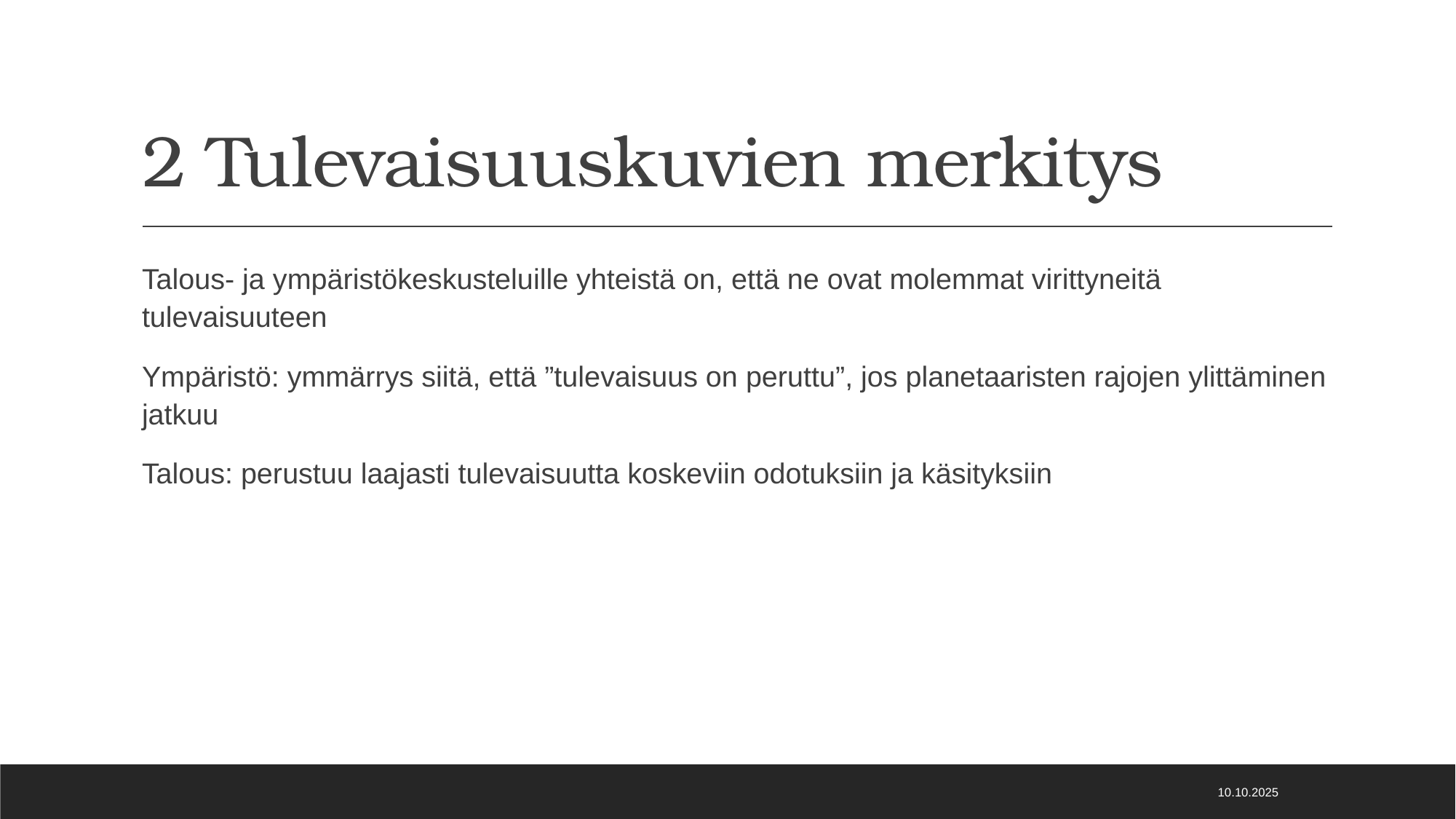

# 2 Tulevaisuuskuvien merkitys
Talous- ja ympäristökeskusteluille yhteistä on, että ne ovat molemmat virittyneitä tulevaisuuteen
Ympäristö: ymmärrys siitä, että ”tulevaisuus on peruttu”, jos planetaaristen rajojen ylittäminen jatkuu
Talous: perustuu laajasti tulevaisuutta koskeviin odotuksiin ja käsityksiin
10.10.2025